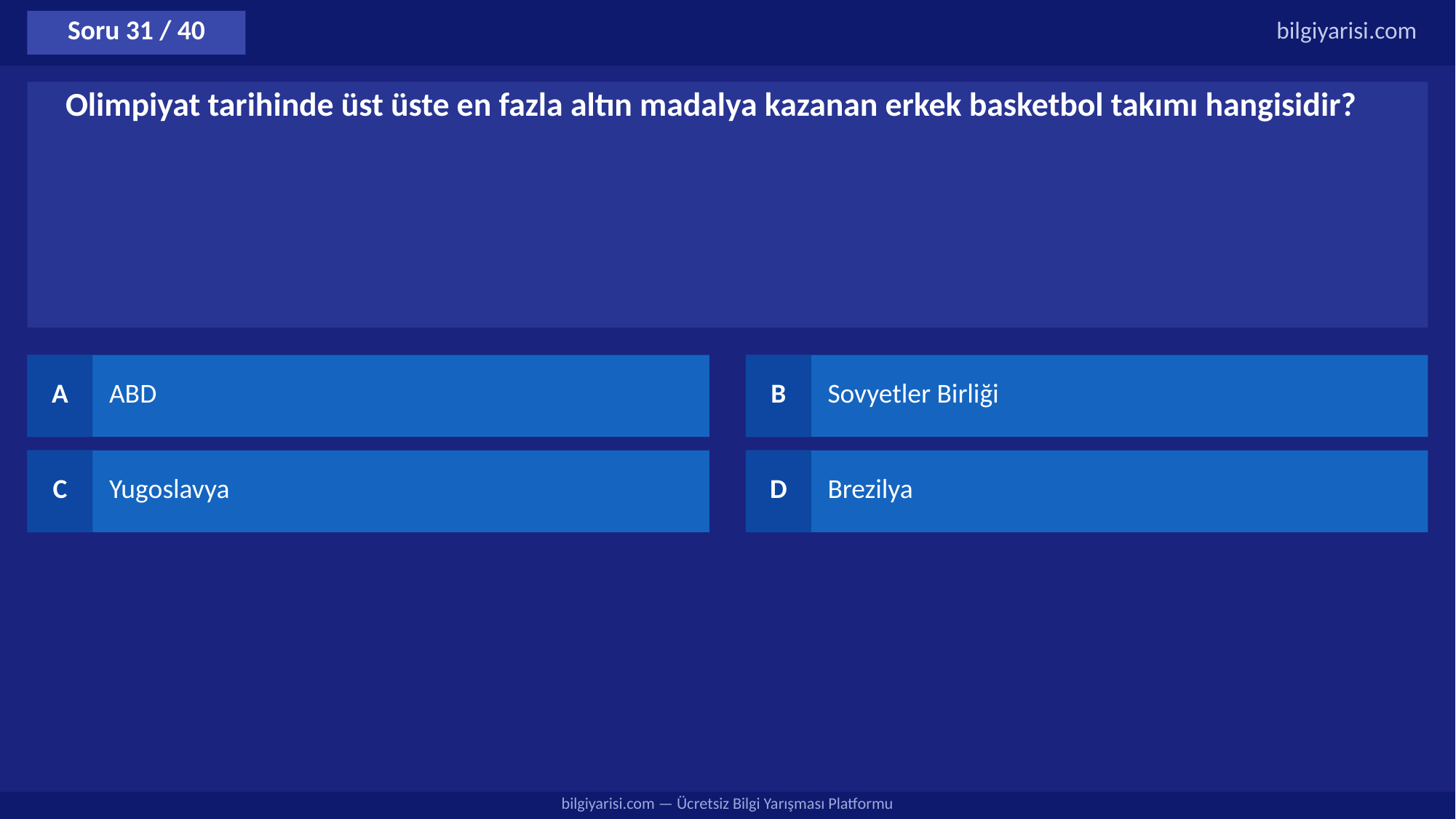

Soru 31 / 40
bilgiyarisi.com

Olimpiyat tarihinde üst üste en fazla altın madalya kazanan erkek basketbol takımı hangisidir?

A
ABD

B
Sovyetler Birliği

C
Yugoslavya

D
Brezilya
bilgiyarisi.com — Ücretsiz Bilgi Yarışması Platformu